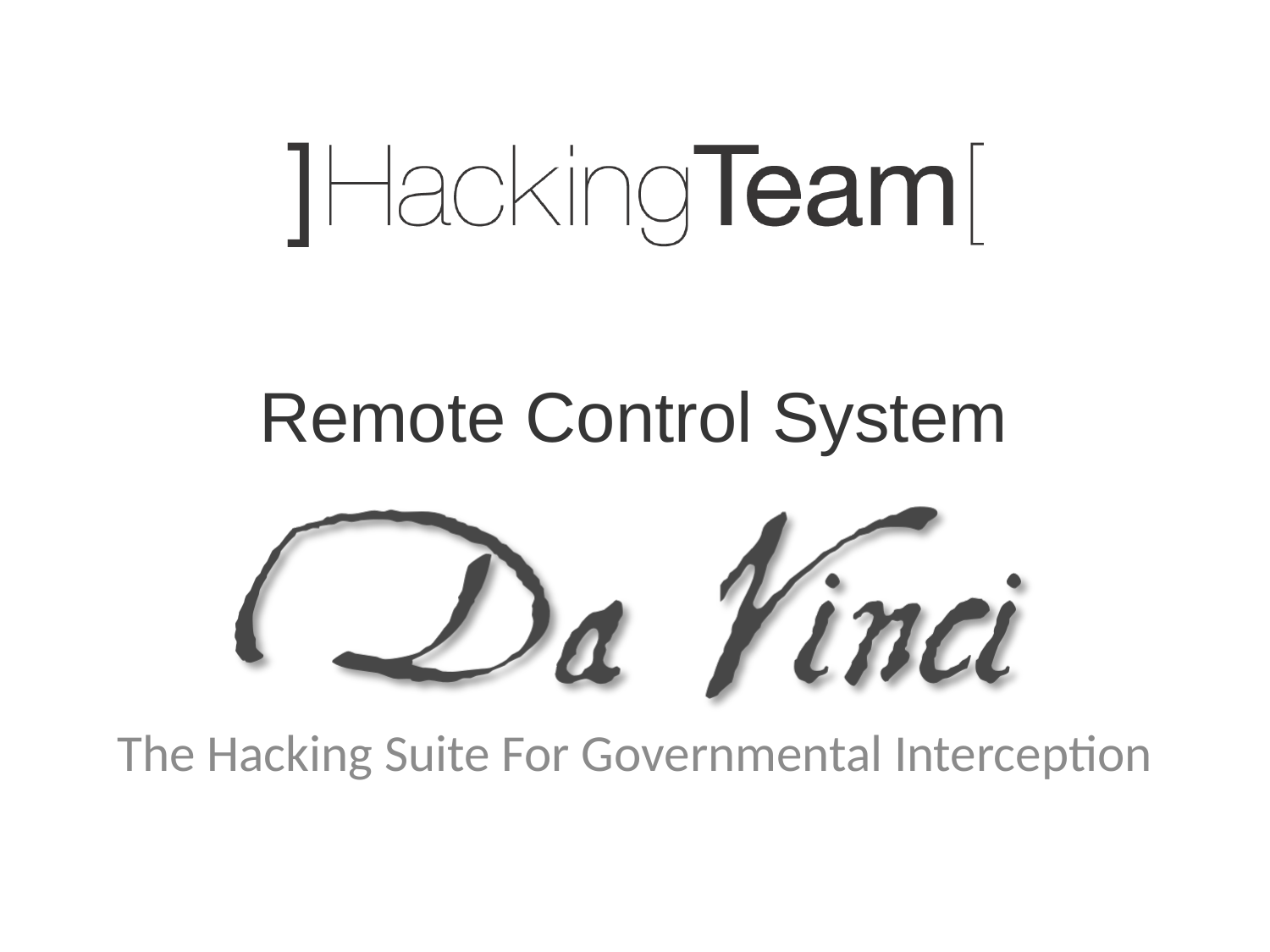

# Remote Control System
The Hacking Suite For Governmental Interception